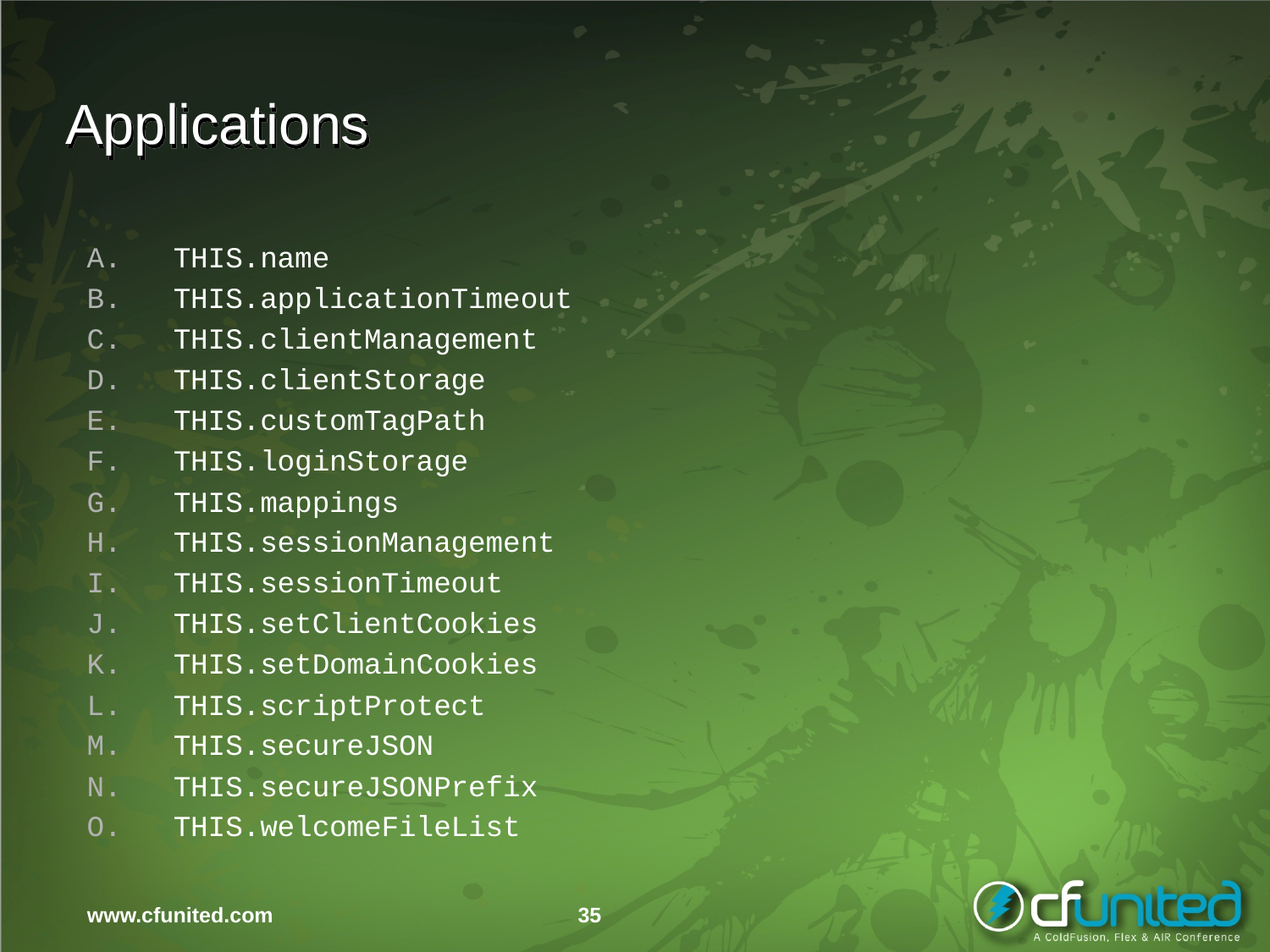

# Applications
THIS.name
THIS.applicationTimeout
THIS.clientManagement
THIS.clientStorage
THIS.customTagPath
THIS.loginStorage
THIS.mappings
THIS.sessionManagement
THIS.sessionTimeout
THIS.setClientCookies
THIS.setDomainCookies
THIS.scriptProtect
THIS.secureJSON
THIS.secureJSONPrefix
THIS.welcomeFileList